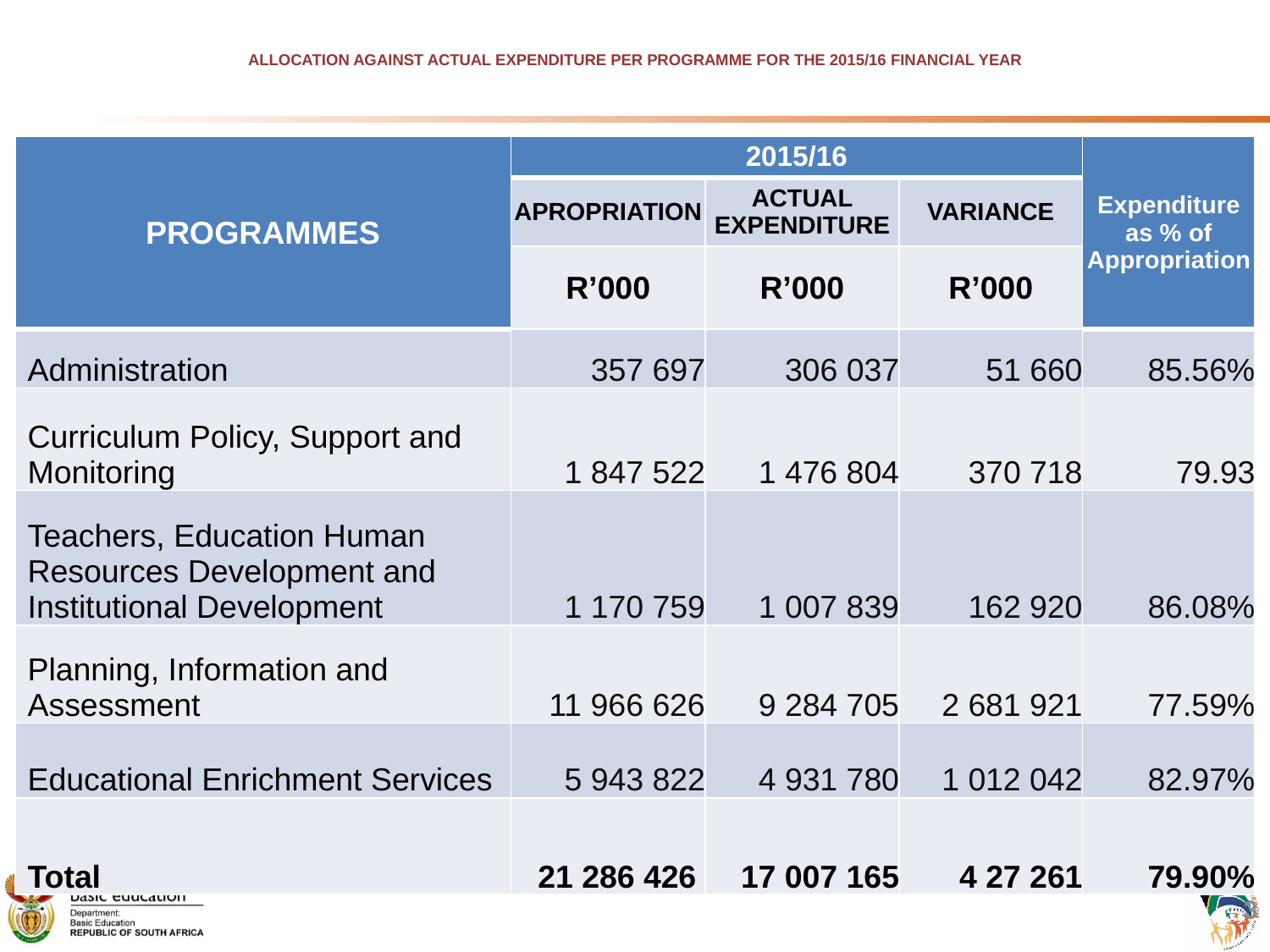

# ALLOCATION AGAINST ACTUAL EXPENDITURE PER PROGRAMME FOR THE 2015/16 FINANCIAL YEAR
| PROGRAMMES | 2015/16 |  |  | Expenditure as % of Appropriation |
| --- | --- | --- | --- | --- |
|  | APROPRIATION | ACTUAL EXPENDITURE | VARIANCE |  |
|  | R’000 | R’000 | R’000 |  |
| Administration | 357 697 | 306 037 | 51 660 | 85.56% |
| Curriculum Policy, Support and Monitoring | 1 847 522 | 1 476 804 | 370 718 | 79.93 |
| Teachers, Education Human Resources Development and Institutional Development | 1 170 759 | 1 007 839 | 162 920 | 86.08% |
| Planning, Information and Assessment | 11 966 626 | 9 284 705 | 2 681 921 | 77.59% |
| Educational Enrichment Services | 5 943 822 | 4 931 780 | 1 012 042 | 82.97% |
| Total | 21 286 426 | 17 007 165 | 4 27 261 | 79.90% |
3